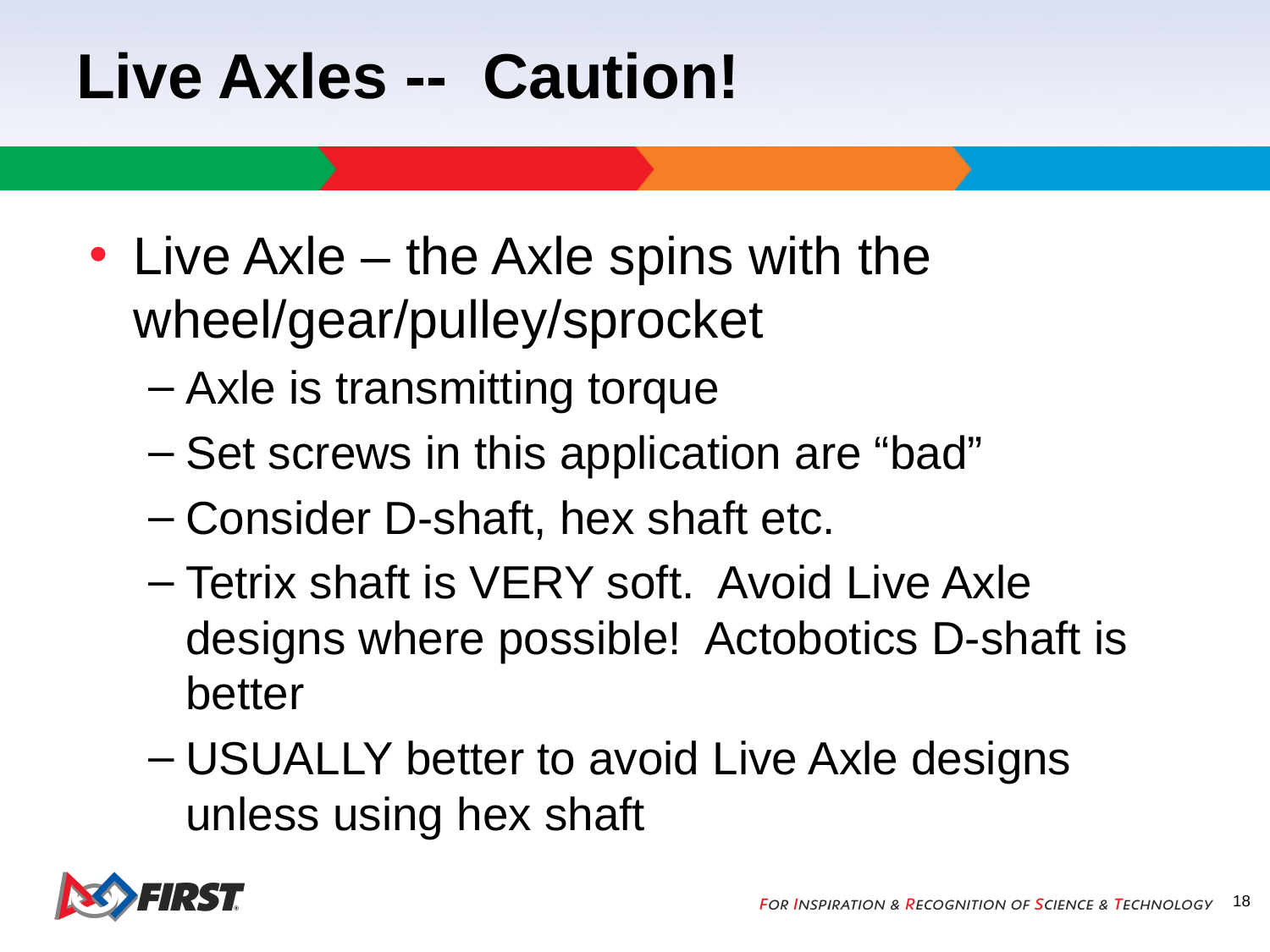

# Live Axles --  Caution!
Live Axle – the Axle spins with the wheel/gear/pulley/sprocket
Axle is transmitting torque
Set screws in this application are “bad”
Consider D-shaft, hex shaft etc.
Tetrix shaft is VERY soft.  Avoid Live Axle designs where possible!  Actobotics D-shaft is better
USUALLY better to avoid Live Axle designs unless using hex shaft